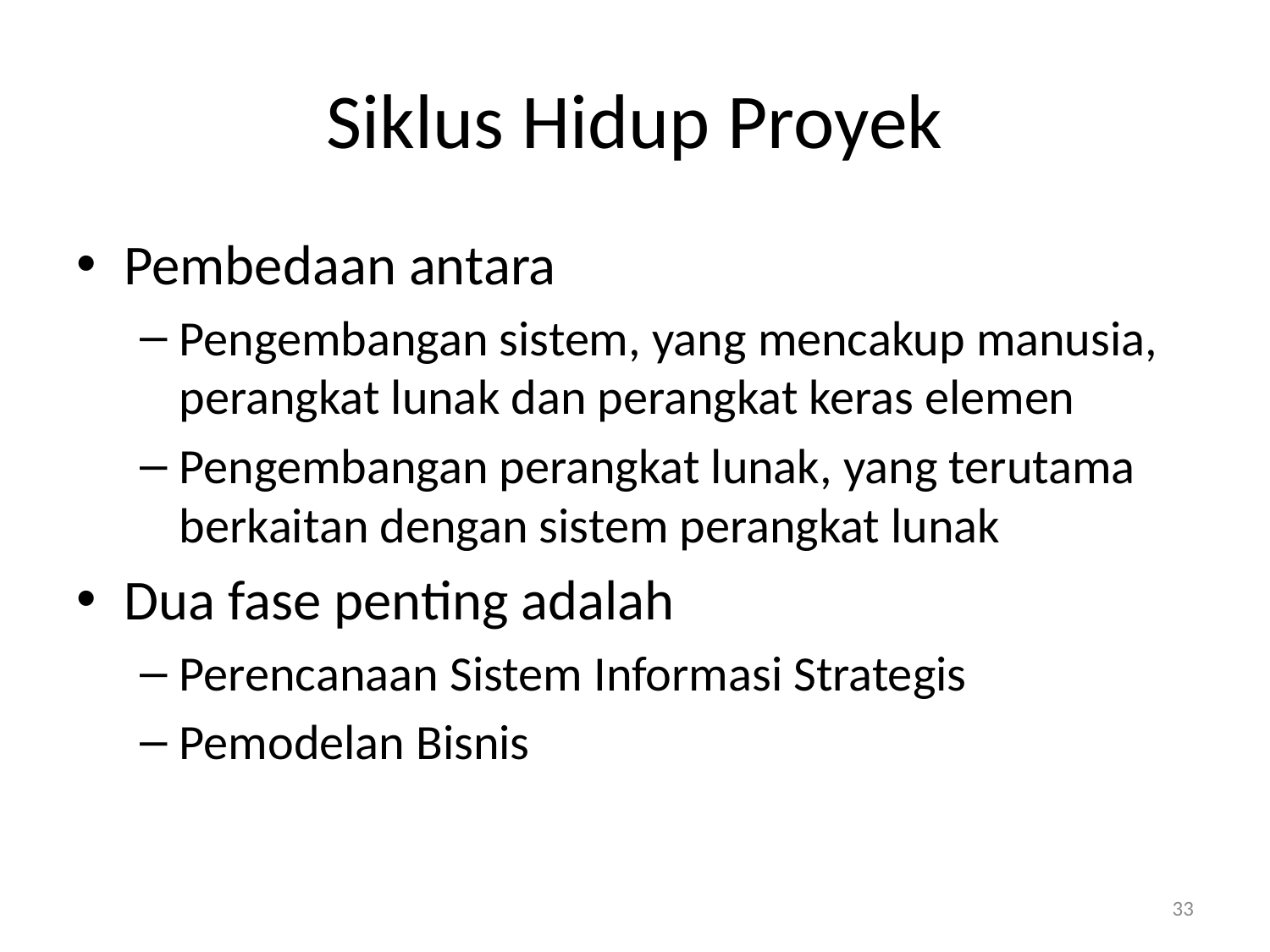

# Siklus Hidup Proyek
Pembedaan antara
Pengembangan sistem, yang mencakup manusia, perangkat lunak dan perangkat keras elemen
Pengembangan perangkat lunak, yang terutama berkaitan dengan sistem perangkat lunak
Dua fase penting adalah
Perencanaan Sistem Informasi Strategis
Pemodelan Bisnis
33